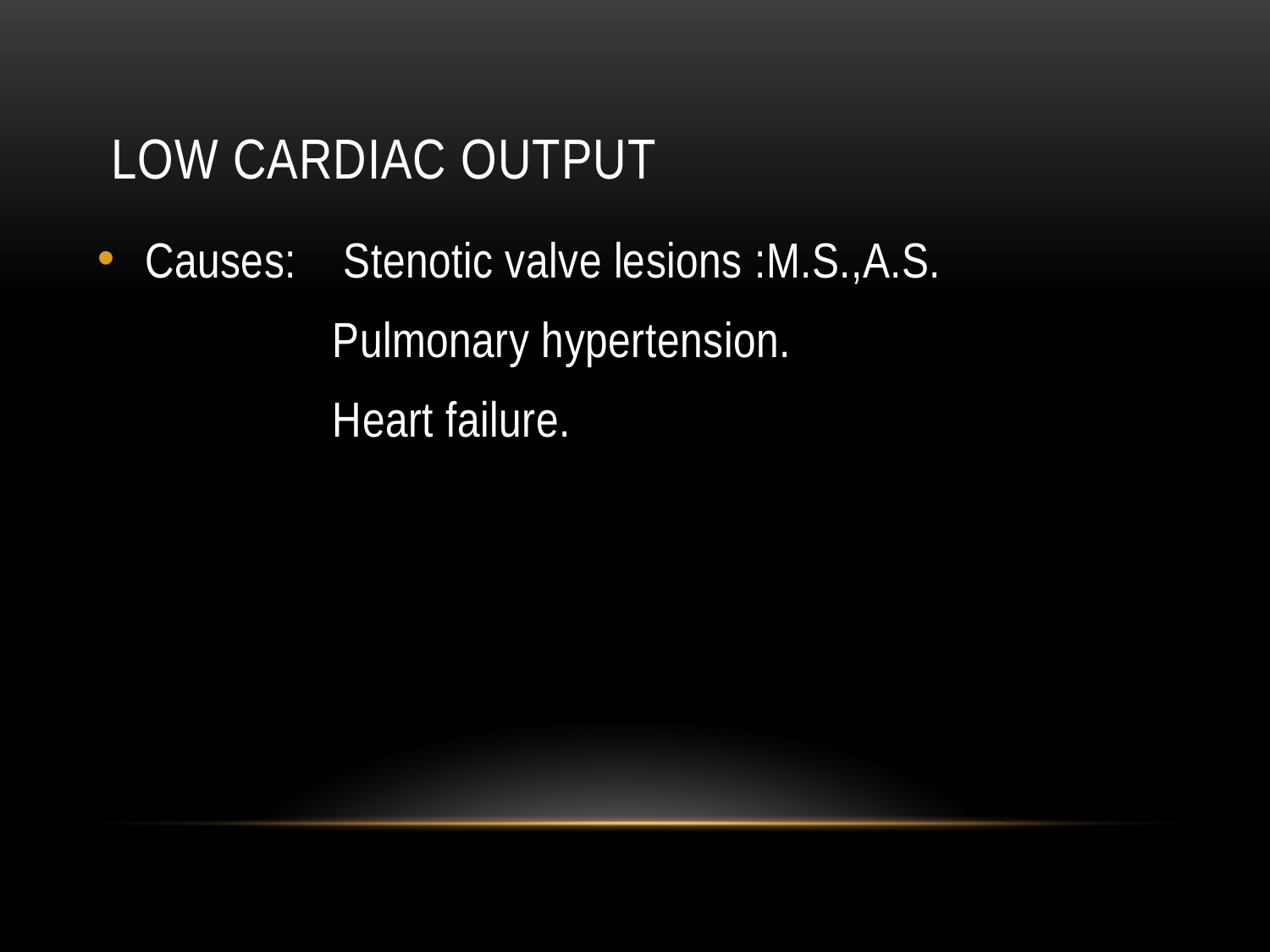

# low cardiac output
Causes:    Stenotic valve lesions :M.S.,A.S.
                    Pulmonary hypertension.
                    Heart failure.